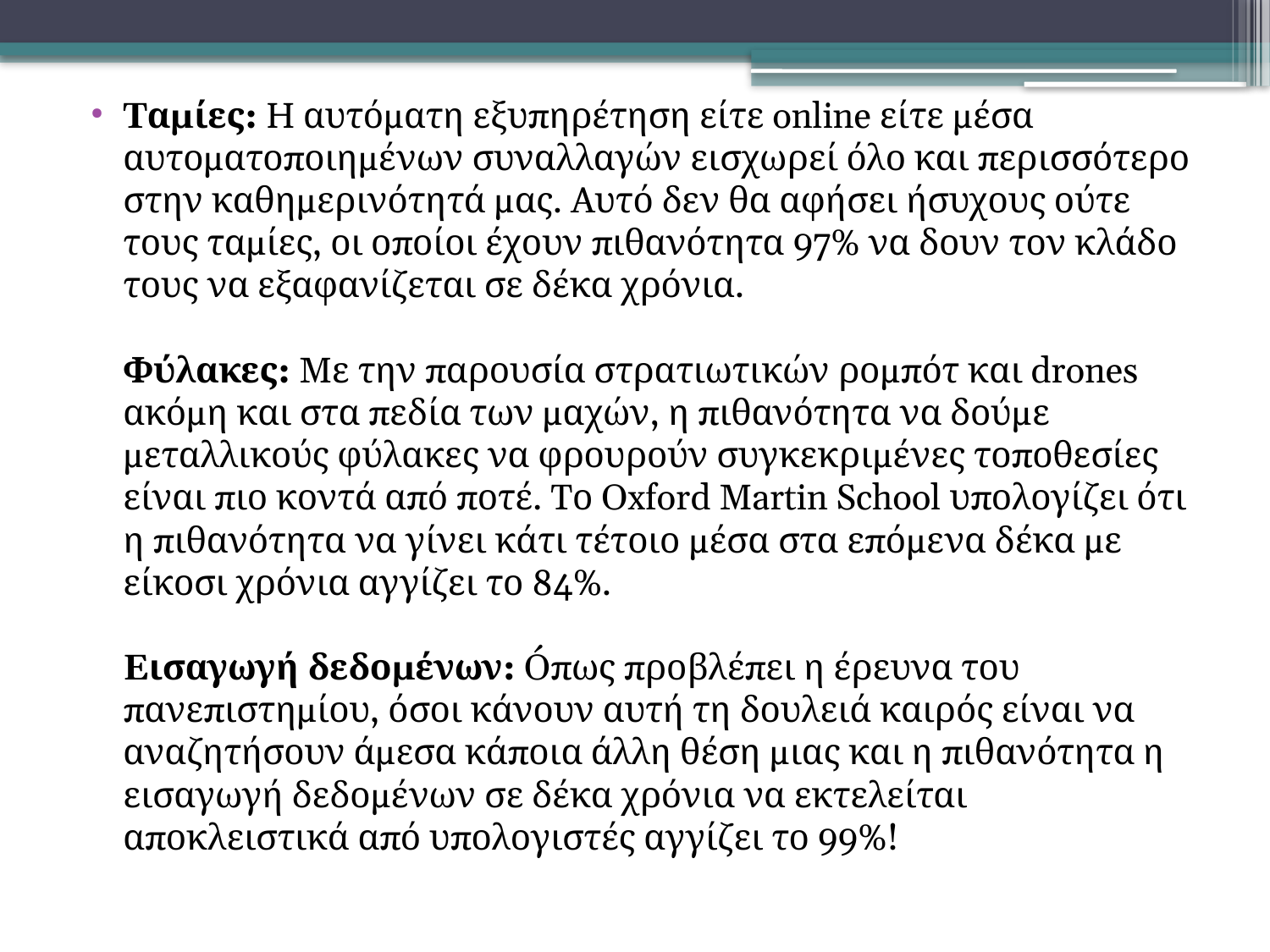

Ταμίες: Η αυτόματη εξυπηρέτηση είτε online είτε μέσα αυτοματοποιημένων συναλλαγών εισχωρεί όλο και περισσότερο στην καθημερινότητά μας. Αυτό δεν θα αφήσει ήσυχους ούτε τους ταμίες, οι οποίοι έχουν πιθανότητα 97% να δουν τον κλάδο τους να εξαφανίζεται σε δέκα χρόνια.
Φύλακες: Με την παρουσία στρατιωτικών ρομπότ και drones ακόμη και στα πεδία των μαχών, η πιθανότητα να δούμε μεταλλικούς φύλακες να φρουρούν συγκεκριμένες τοποθεσίες είναι πιο κοντά από ποτέ. Το Oxford Martin School υπολογίζει ότι η πιθανότητα να γίνει κάτι τέτοιο μέσα στα επόμενα δέκα με είκοσι χρόνια αγγίζει το 84%.
Εισαγωγή δεδομένων: Όπως προβλέπει η έρευνα του πανεπιστημίου, όσοι κάνουν αυτή τη δουλειά καιρός είναι να αναζητήσουν άμεσα κάποια άλλη θέση μιας και η πιθανότητα η εισαγωγή δεδομένων σε δέκα χρόνια να εκτελείται αποκλειστικά από υπολογιστές αγγίζει το 99%!